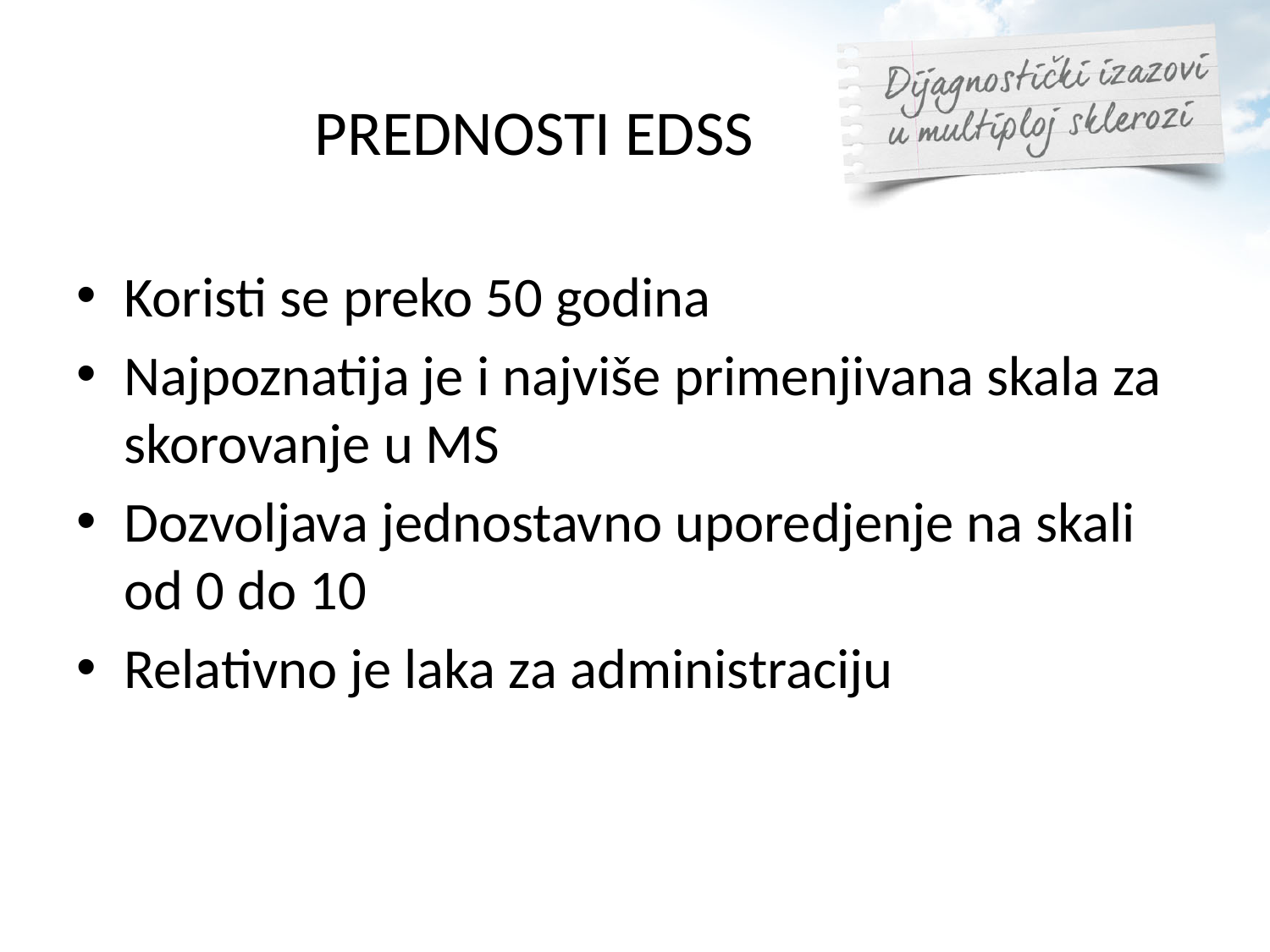

# PREDNOSTI EDSS
Koristi se preko 50 godina
Najpoznatija je i najviše primenjivana skala za skorovanje u MS
Dozvoljava jednostavno uporedjenje na skali od 0 do 10
Relativno je laka za administraciju